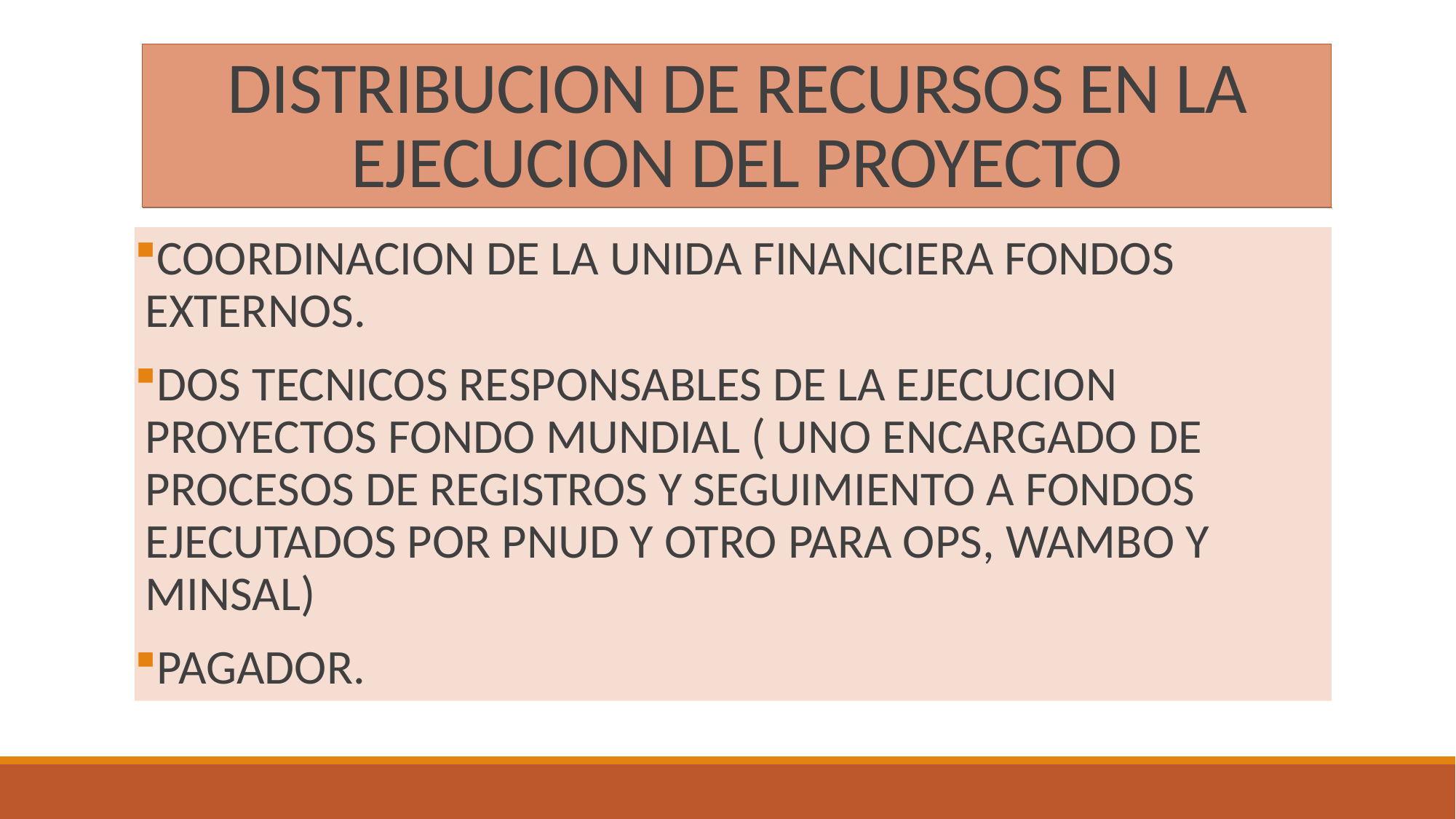

# DISTRIBUCION DE RECURSOS EN LA EJECUCION DEL PROYECTO
COORDINACION DE LA UNIDA FINANCIERA FONDOS EXTERNOS.
DOS TECNICOS RESPONSABLES DE LA EJECUCION PROYECTOS FONDO MUNDIAL ( UNO ENCARGADO DE PROCESOS DE REGISTROS Y SEGUIMIENTO A FONDOS EJECUTADOS POR PNUD Y OTRO PARA OPS, WAMBO Y MINSAL)
PAGADOR.